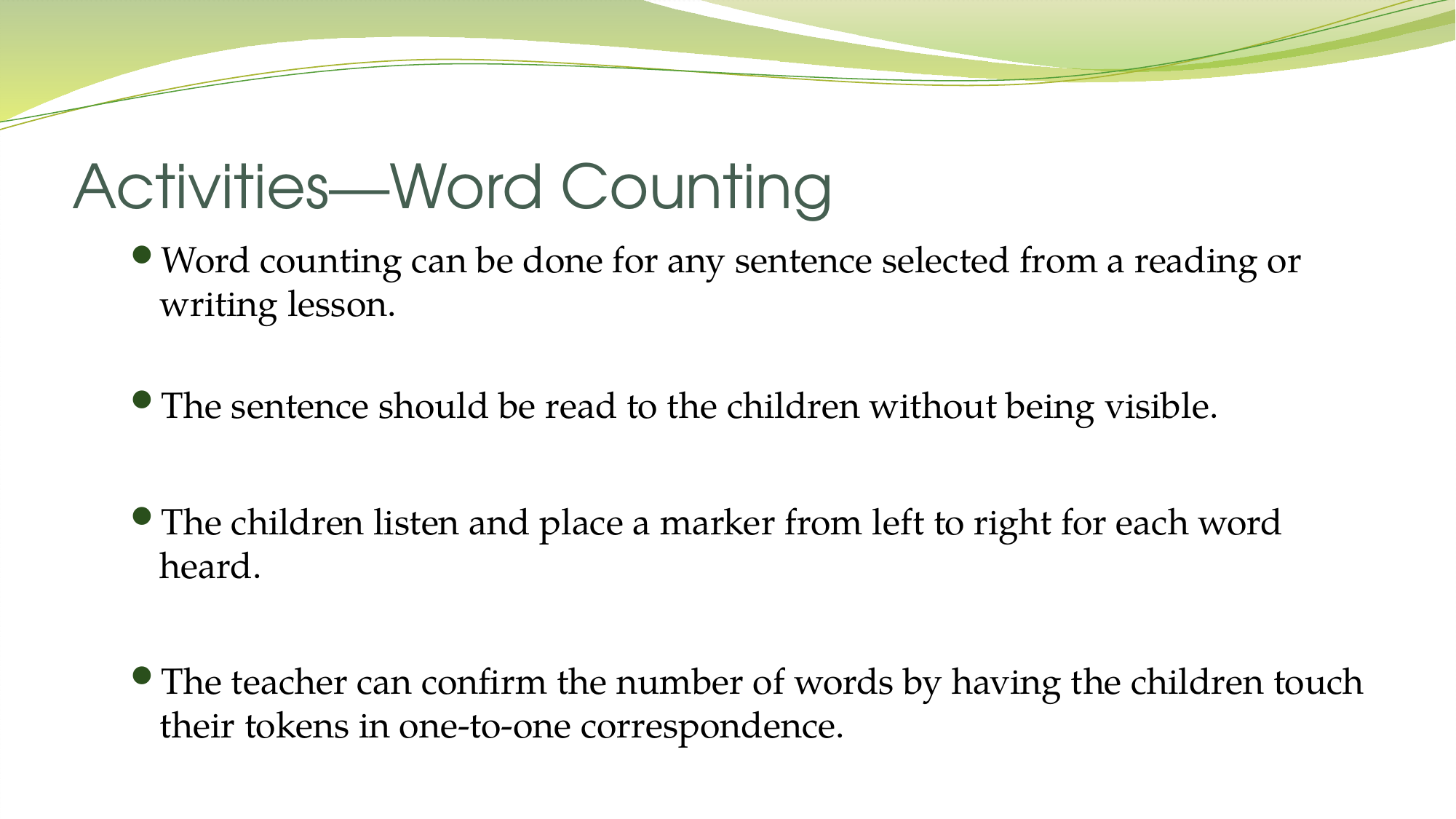

# Activities—Word Counting
Word counting can be done for any sentence selected from a reading or writing lesson.

The sentence should be read to the children without being visible.

The children listen and place a marker from left to right for each word heard.

The teacher can confirm the number of words by having the children touch their tokens in one-to-one correspondence.